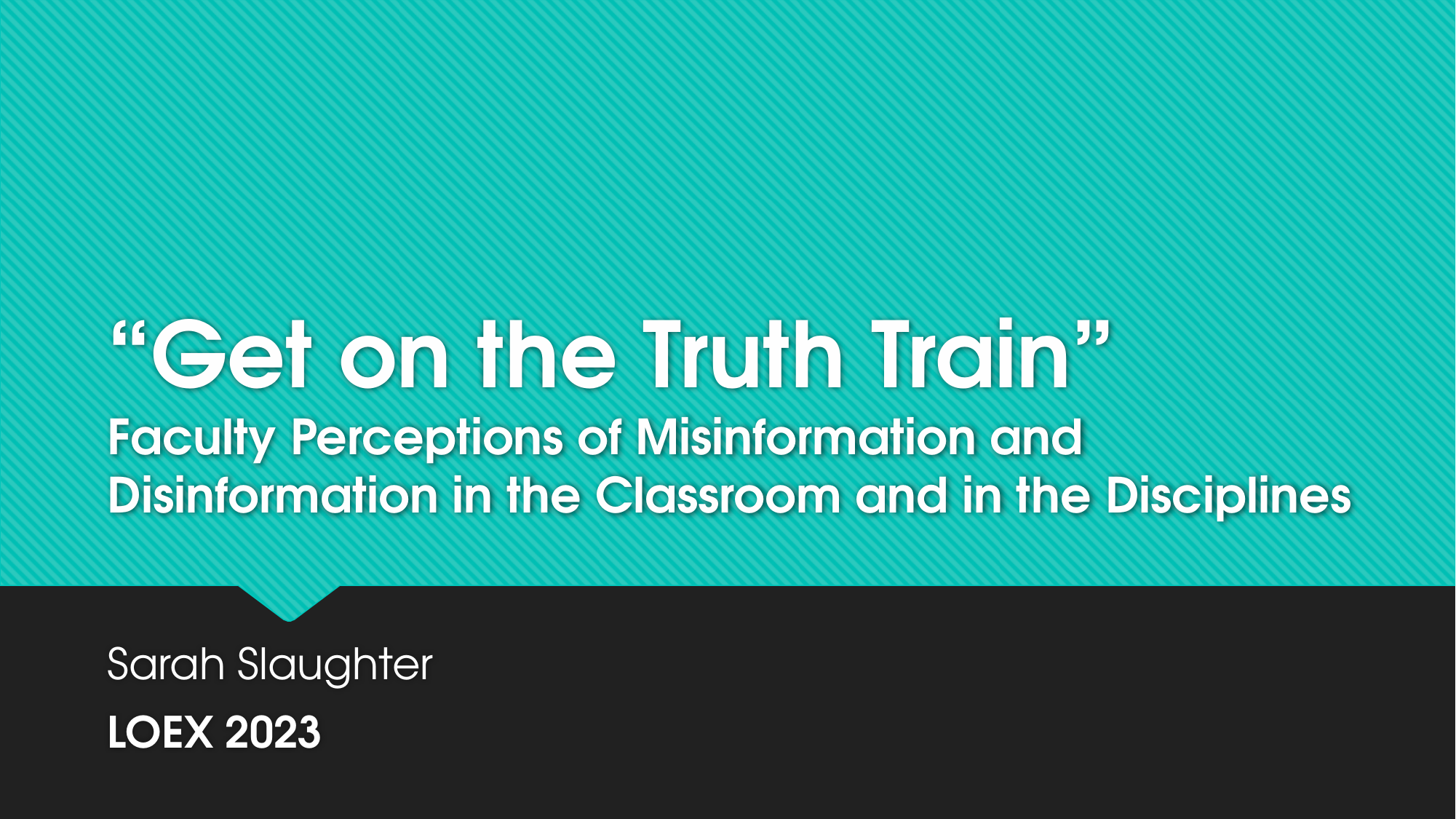

# “Get on the Truth Train” Faculty Perceptions of Misinformation and Disinformation in the Classroom and in the Disciplines
Sarah Slaughter
LOEX 2023